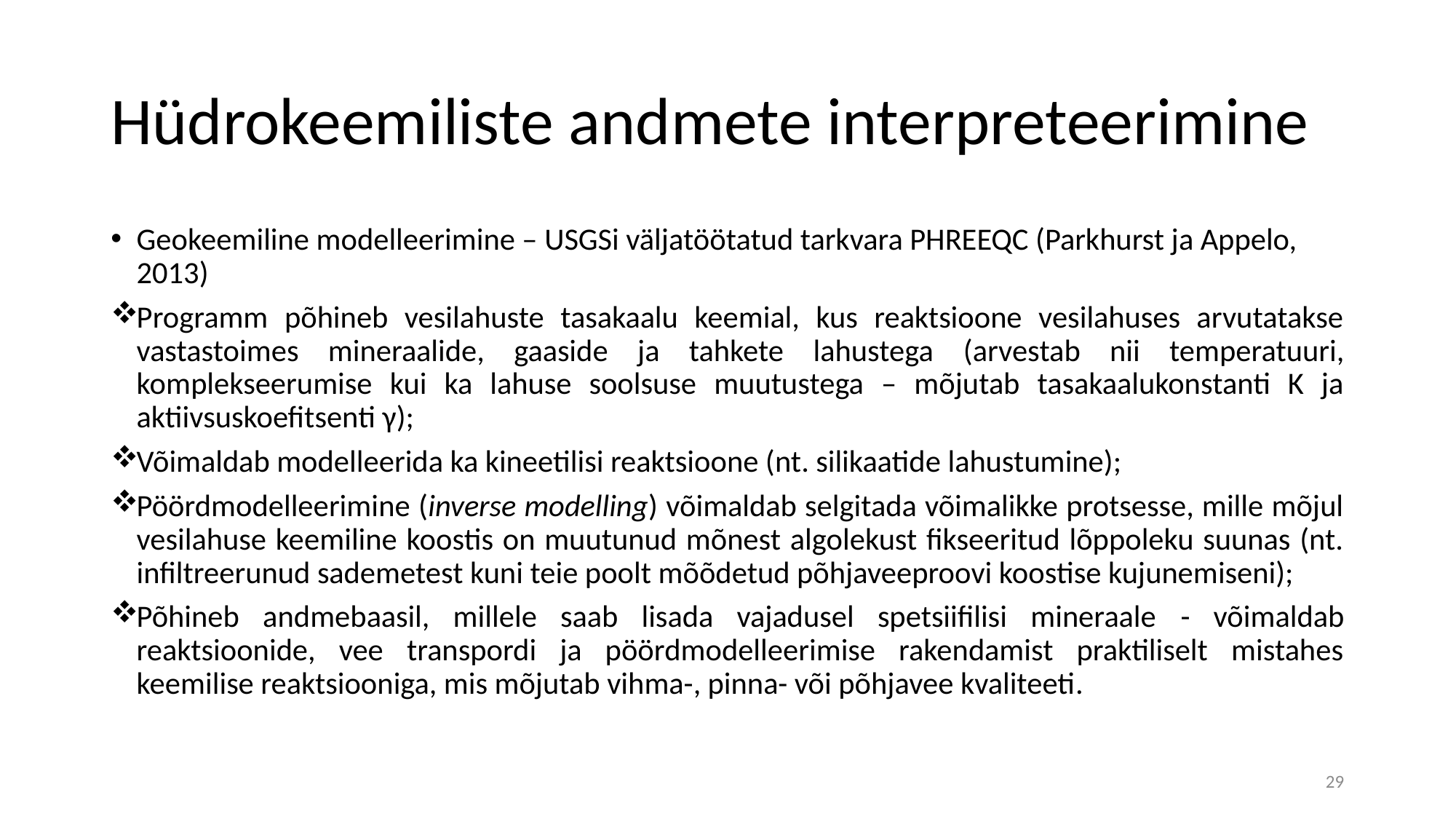

# Hüdrokeemiliste andmete interpreteerimine
Geokeemiline modelleerimine – USGSi väljatöötatud tarkvara PHREEQC (Parkhurst ja Appelo, 2013)
Programm põhineb vesilahuste tasakaalu keemial, kus reaktsioone vesilahuses arvutatakse vastastoimes mineraalide, gaaside ja tahkete lahustega (arvestab nii temperatuuri, komplekseerumise kui ka lahuse soolsuse muutustega – mõjutab tasakaalukonstanti K ja aktiivsuskoefitsenti γ);
Võimaldab modelleerida ka kineetilisi reaktsioone (nt. silikaatide lahustumine);
Pöördmodelleerimine (inverse modelling) võimaldab selgitada võimalikke protsesse, mille mõjul vesilahuse keemiline koostis on muutunud mõnest algolekust fikseeritud lõppoleku suunas (nt. infiltreerunud sademetest kuni teie poolt mõõdetud põhjaveeproovi koostise kujunemiseni);
Põhineb andmebaasil, millele saab lisada vajadusel spetsiifilisi mineraale - võimaldab reaktsioonide, vee transpordi ja pöördmodelleerimise rakendamist praktiliselt mistahes keemilise reaktsiooniga, mis mõjutab vihma-, pinna- või põhjavee kvaliteeti.
29